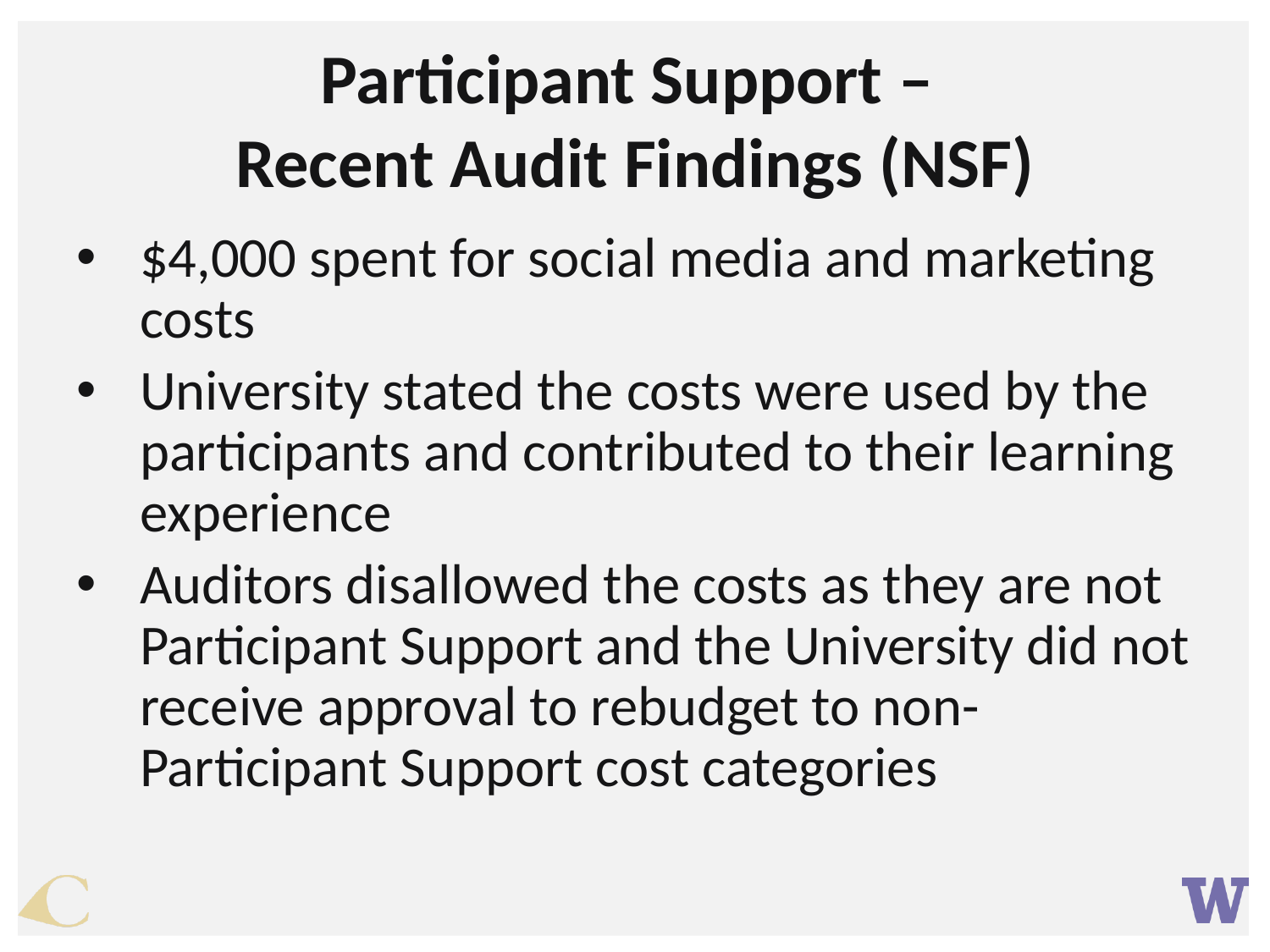

# Participant Support – Recent Audit Findings (NSF)
$4,000 spent for social media and marketing costs
University stated the costs were used by the participants and contributed to their learning experience
Auditors disallowed the costs as they are not Participant Support and the University did not receive approval to rebudget to non-Participant Support cost categories